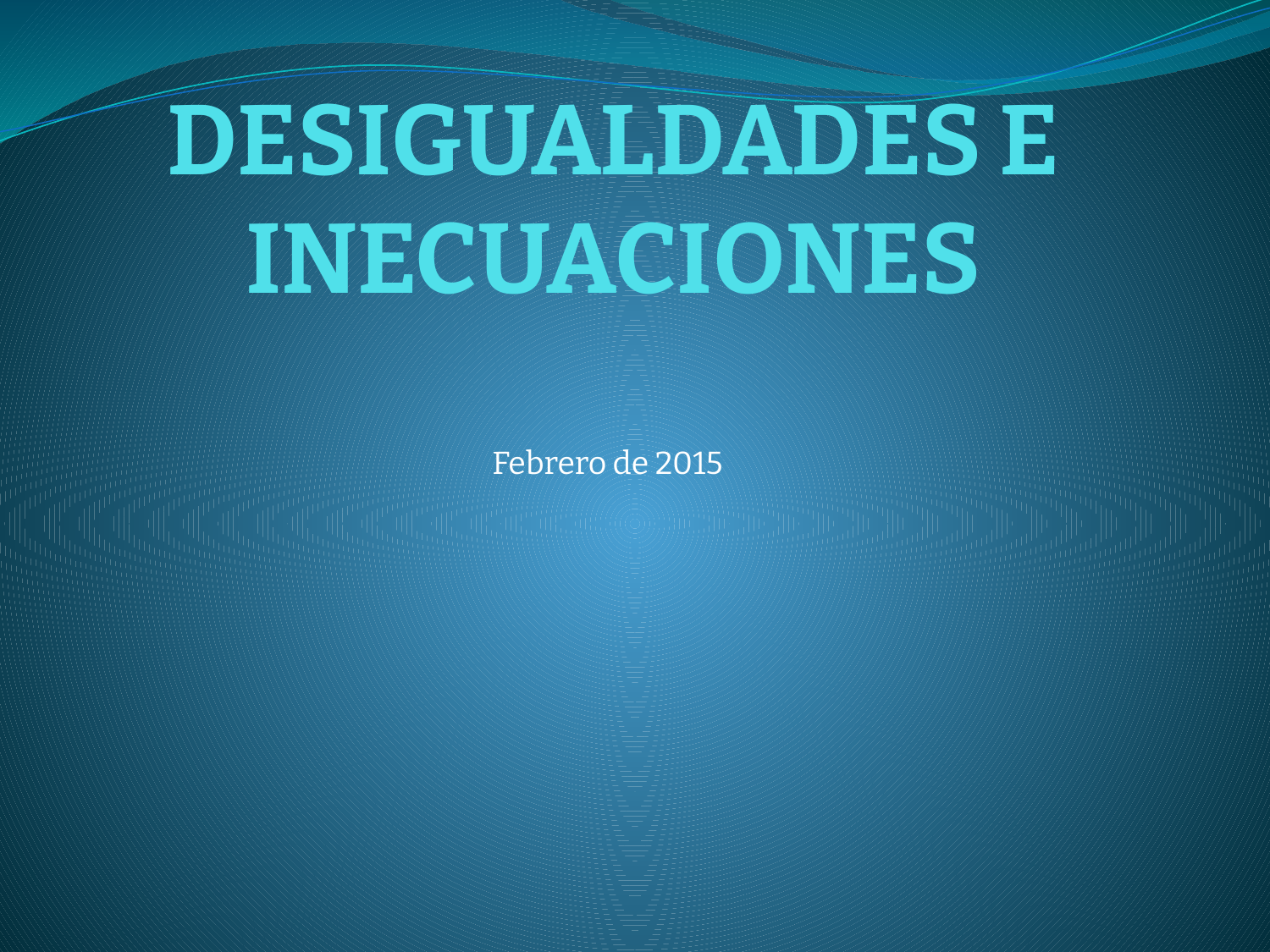

# DESIGUALDADES E INECUACIONES
Febrero de 2015